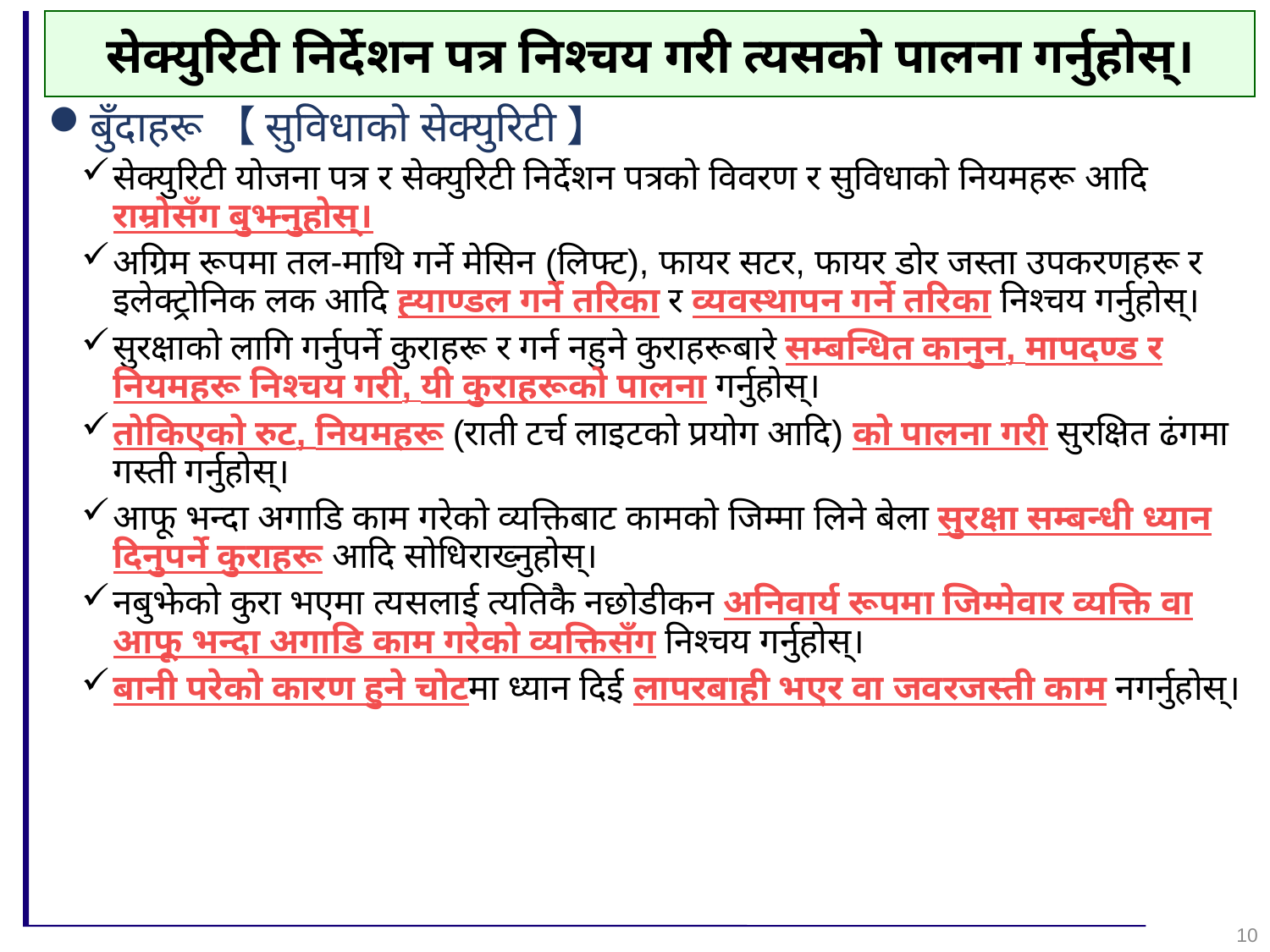

सेक्युरिटी निर्देशन पत्र निश्चय गरी त्यसको पालना गर्नुहोस्।
बुँदाहरू【सुविधाको सेक्युरिटी】
सेक्युरिटी योजना पत्र र सेक्युरिटी निर्देशन पत्रको विवरण र सुविधाको नियमहरू आदि राम्रोसँग बुझ्नुहोस्।
अग्रिम रूपमा तल-माथि गर्ने मेसिन (लिफ्ट), फायर सटर, फायर डोर जस्ता उपकरणहरू र इलेक्ट्रोनिक लक आदि ह्याण्डल गर्ने तरिका र व्यवस्थापन गर्ने तरिका निश्चय गर्नुहोस्।
सुरक्षाको लागि गर्नुपर्ने कुराहरू र गर्न नहुने कुराहरूबारे सम्बन्धित कानुन, मापदण्ड र नियमहरू निश्चय गरी, यी कुराहरूको पालना गर्नुहोस्।
तोकिएको रुट, नियमहरू (राती टर्च लाइटको प्रयोग आदि) को पालना गरी सुरक्षित ढंगमा गस्ती गर्नुहोस्।
आफू भन्दा अगाडि काम गरेको व्यक्तिबाट कामको जिम्मा लिने बेला सुरक्षा सम्बन्धी ध्यान दिनुपर्ने कुराहरू आदि सोधिराख्नुहोस्।
नबुझेको कुरा भएमा त्यसलाई त्यतिकै नछोडीकन अनिवार्य रूपमा जिम्मेवार व्यक्ति वा आफू भन्दा अगाडि काम गरेको व्यक्तिसँग निश्चय गर्नुहोस्।
बानी परेको कारण हुने चोटमा ध्यान दिई लापरबाही भएर वा जवरजस्ती काम नगर्नुहोस्।
10